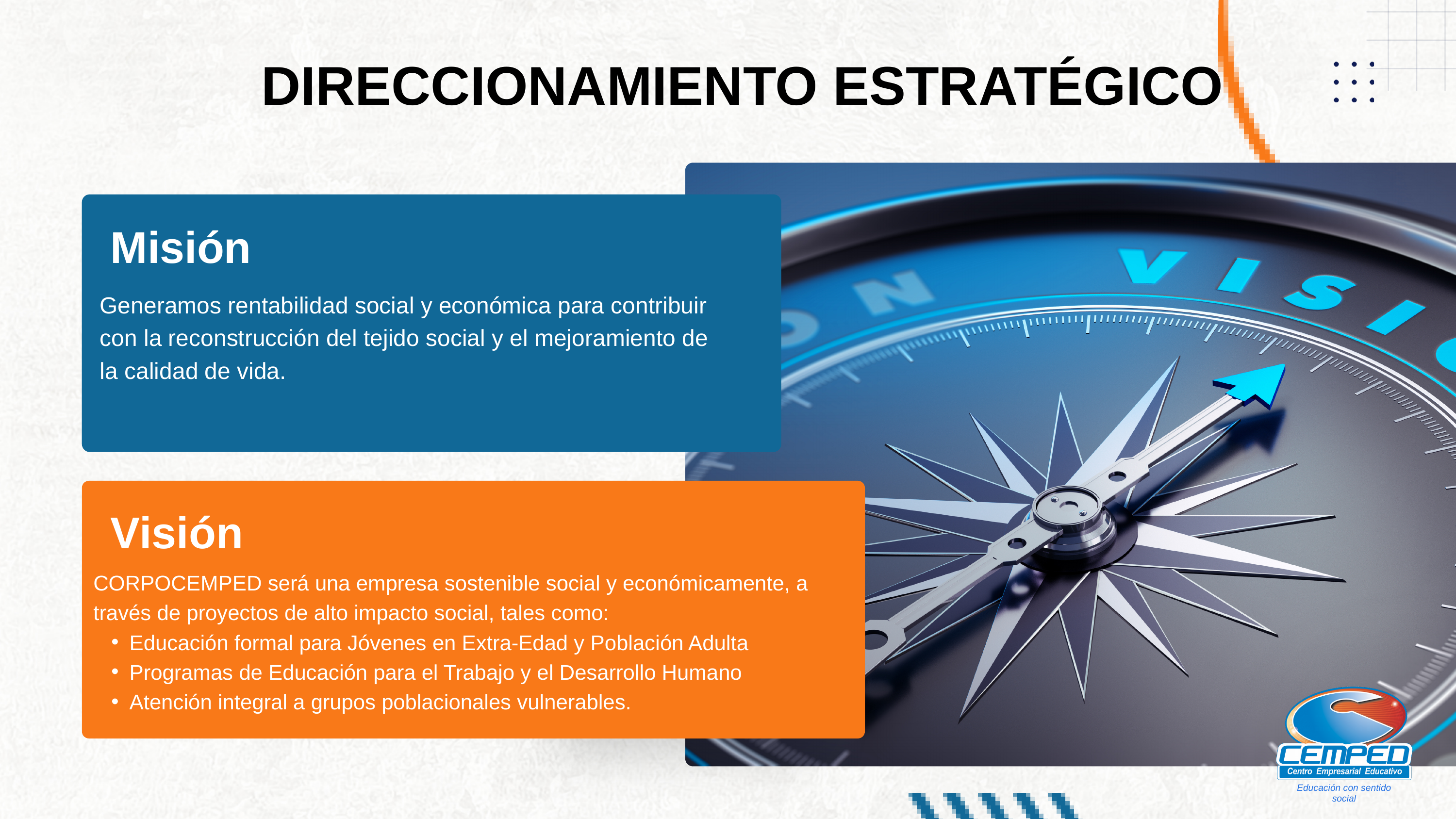

DIRECCIONAMIENTO ESTRATÉGICO

Misión
Generamos rentabilidad social y económica para contribuir con la reconstrucción del tejido social y el mejoramiento de la calidad de vida.

Visión

CORPOCEMPED será una empresa sostenible social y económicamente, a través de proyectos de alto impacto social, tales como:
Educación formal para Jóvenes en Extra-Edad y Población Adulta
Programas de Educación para el Trabajo y el Desarrollo Humano
Atención integral a grupos poblacionales vulnerables.

Educación con sentido social